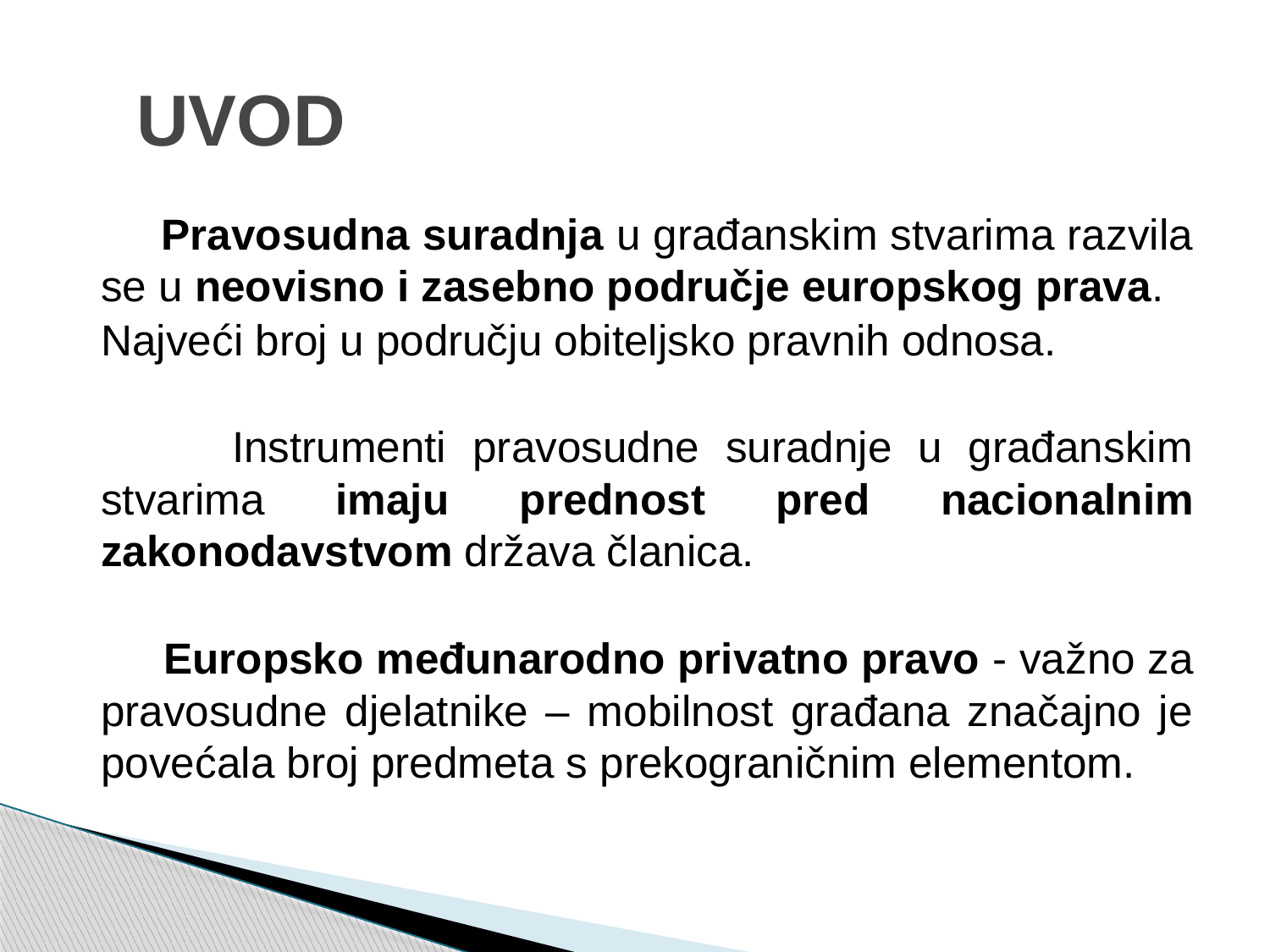

# UVOD

               Pravosudna suradnja u građanskim stvarima razvila se u neovisno i zasebno područje europskog prava.
Najveći broj u području obiteljsko pravnih odnosa.

     Instrumenti pravosudne suradnje u građanskim stvarima imaju prednost pred nacionalnim zakonodavstvom država članica.

     Europsko međunarodno privatno pravo - važno za pravosudne djelatnike – mobilnost građana značajno je povećala broj predmeta s prekograničnim elementom.